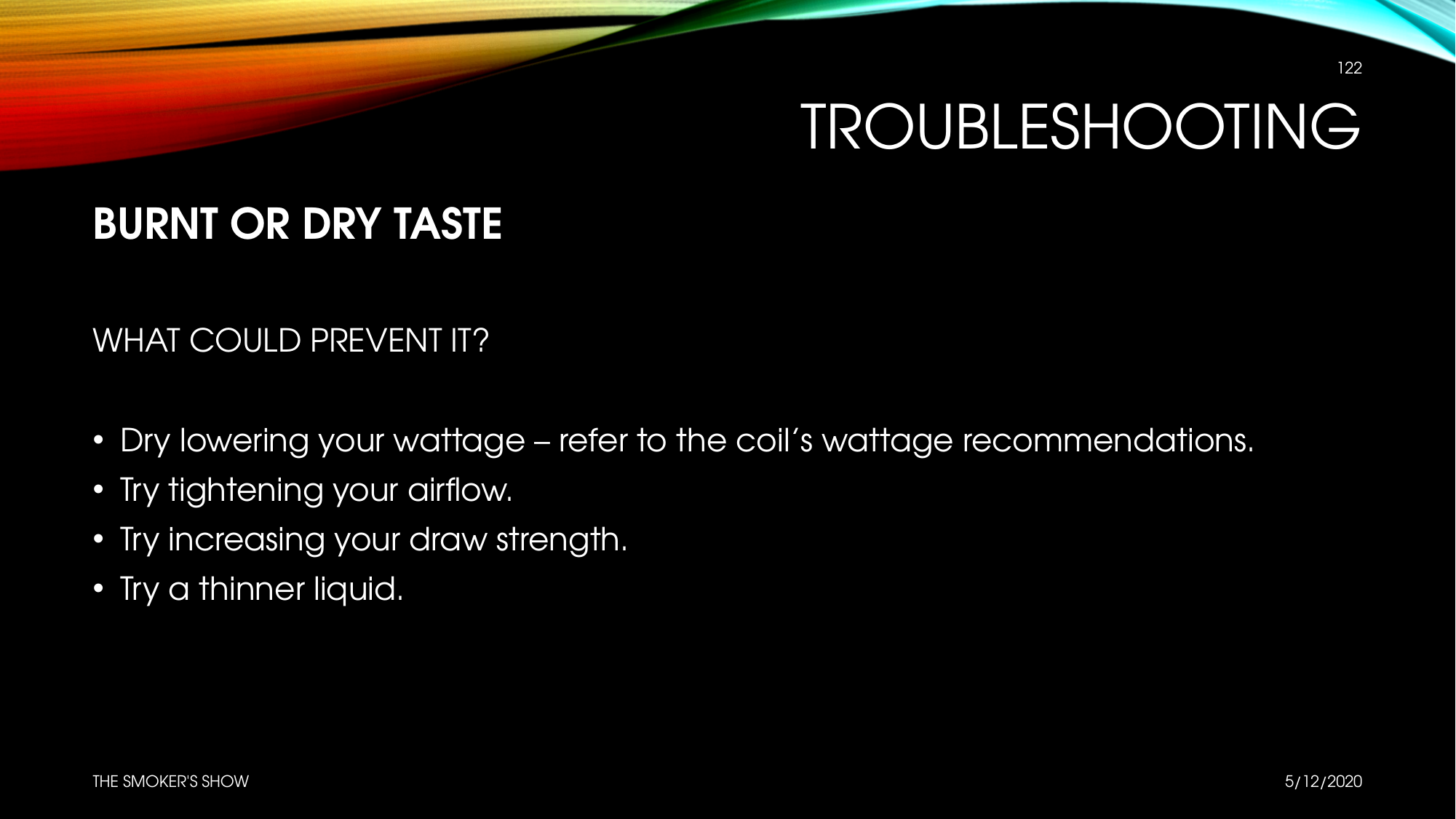

122
# Troubleshooting
BURNT OR DRY TASTE

WHAT COULD PREVENT IT?

Dry lowering your wattage – refer to the coil’s wattage recommendations.
Try tightening your airflow.
Try increasing your draw strength.
Try a thinner liquid.

THE SMOKER'S SHOW
5/12/2020